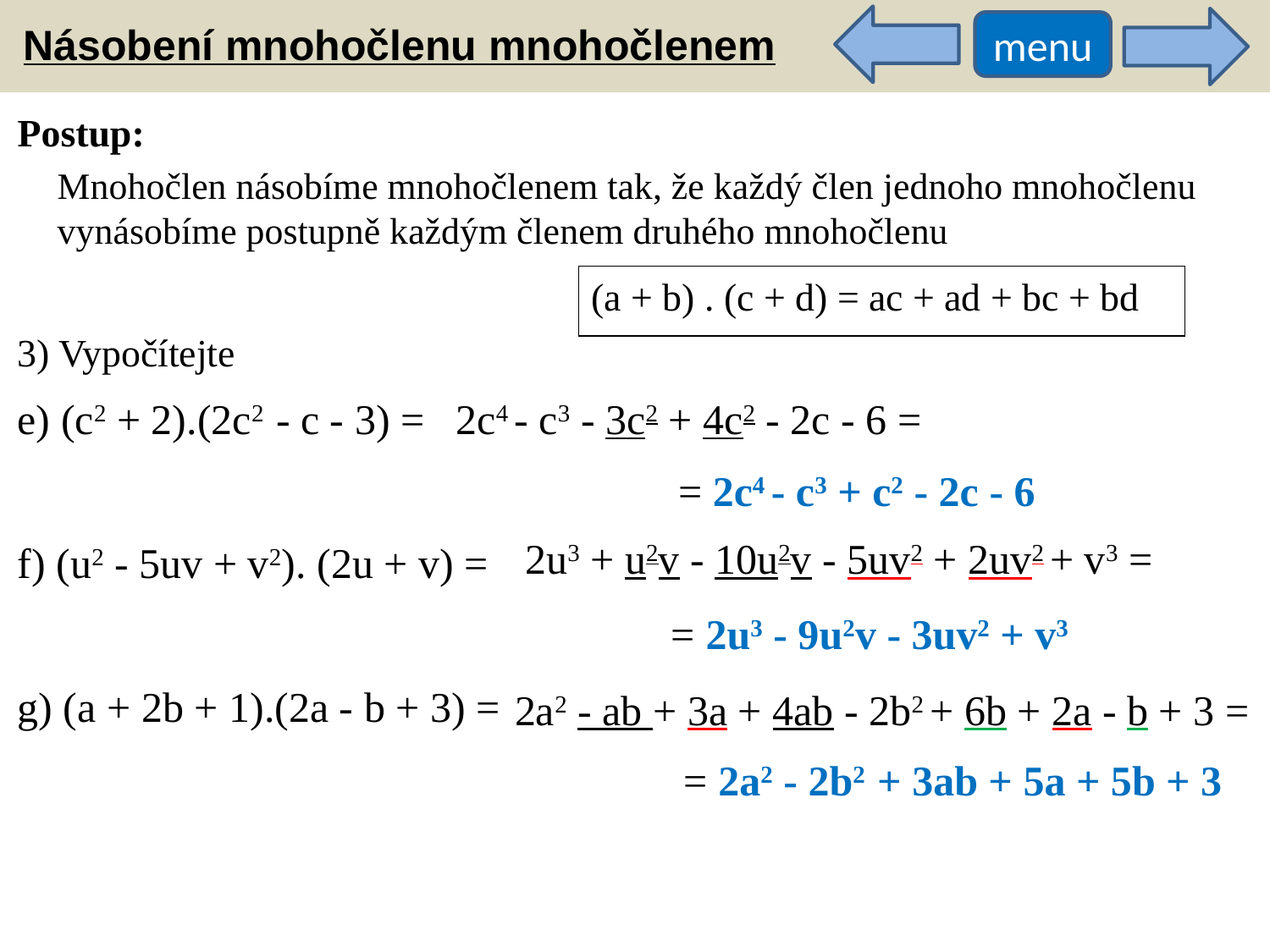

Násobení mnohočlenu mnohočlenem
menu
Postup:
Mnohočlen násobíme mnohočlenem tak, že každý člen jednoho mnohočlenu vynásobíme postupně každým členem druhého mnohočlenu
(a + b) . (c + d) = ac + ad + bc + bd
3) Vypočítejte
e) (c2 + 2).(2c2  - c - 3) =

f) (u2 - 5uv + v2). (2u + v) =

g) (a + 2b + 1).(2a - b + 3) =

2c4 - c3 - 3c2 + 4c2 - 2c - 6 =
                     = 2c4 - c3 + c2 - 2c - 6
2u3 + u2v - 10u2v - 5uv2 + 2uv2 + v3 =
= 2u3 - 9u2v - 3uv2 + v3
2a2 - ab + 3a + 4ab - 2b2 + 6b + 2a - b + 3 =
= 2a2 - 2b2  + 3ab + 5a + 5b + 3